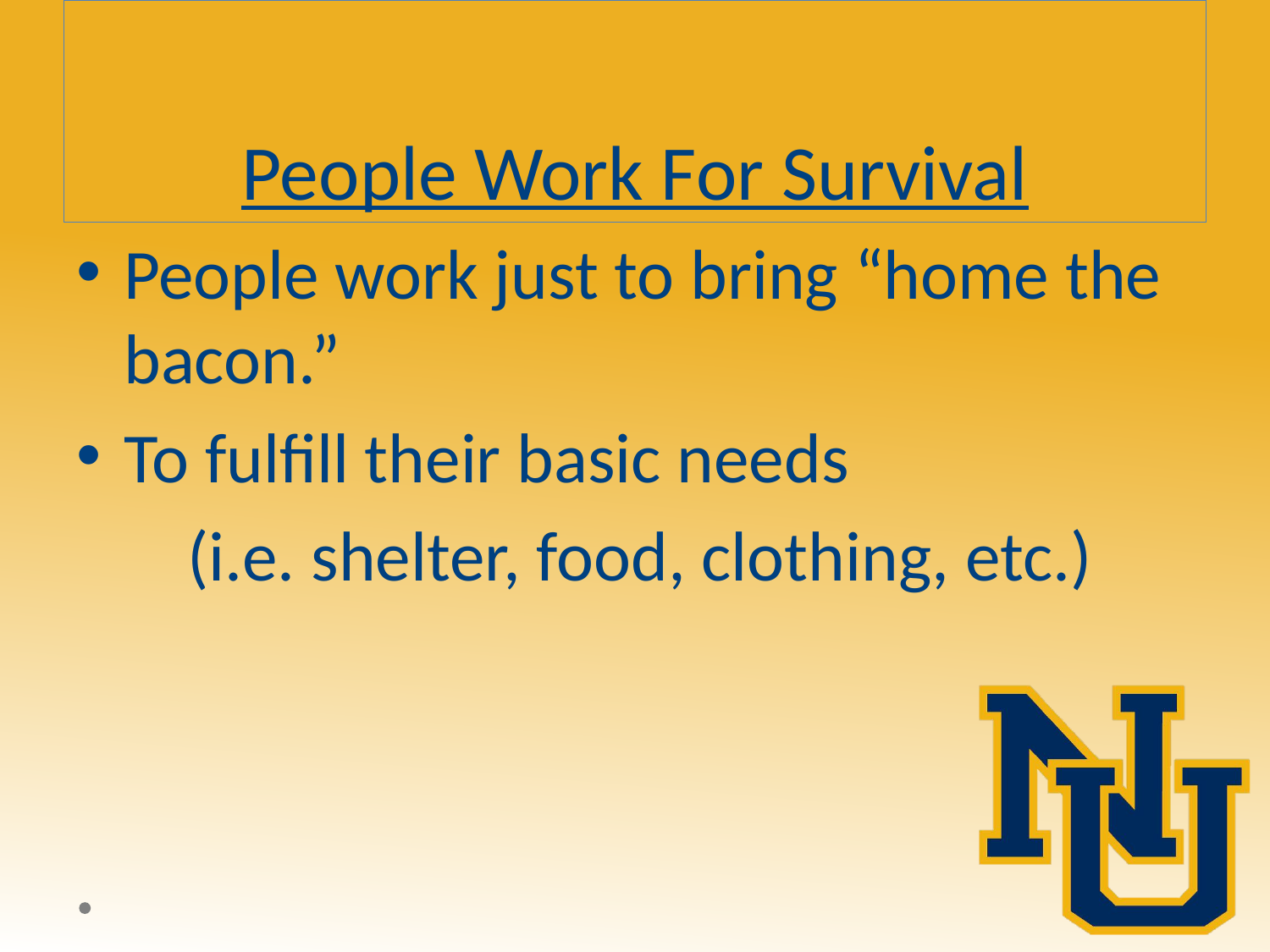

# People Work For Survival
People work just to bring “home the bacon.”
To fulfill their basic needs
       (i.e. shelter, food, clothing, etc.)